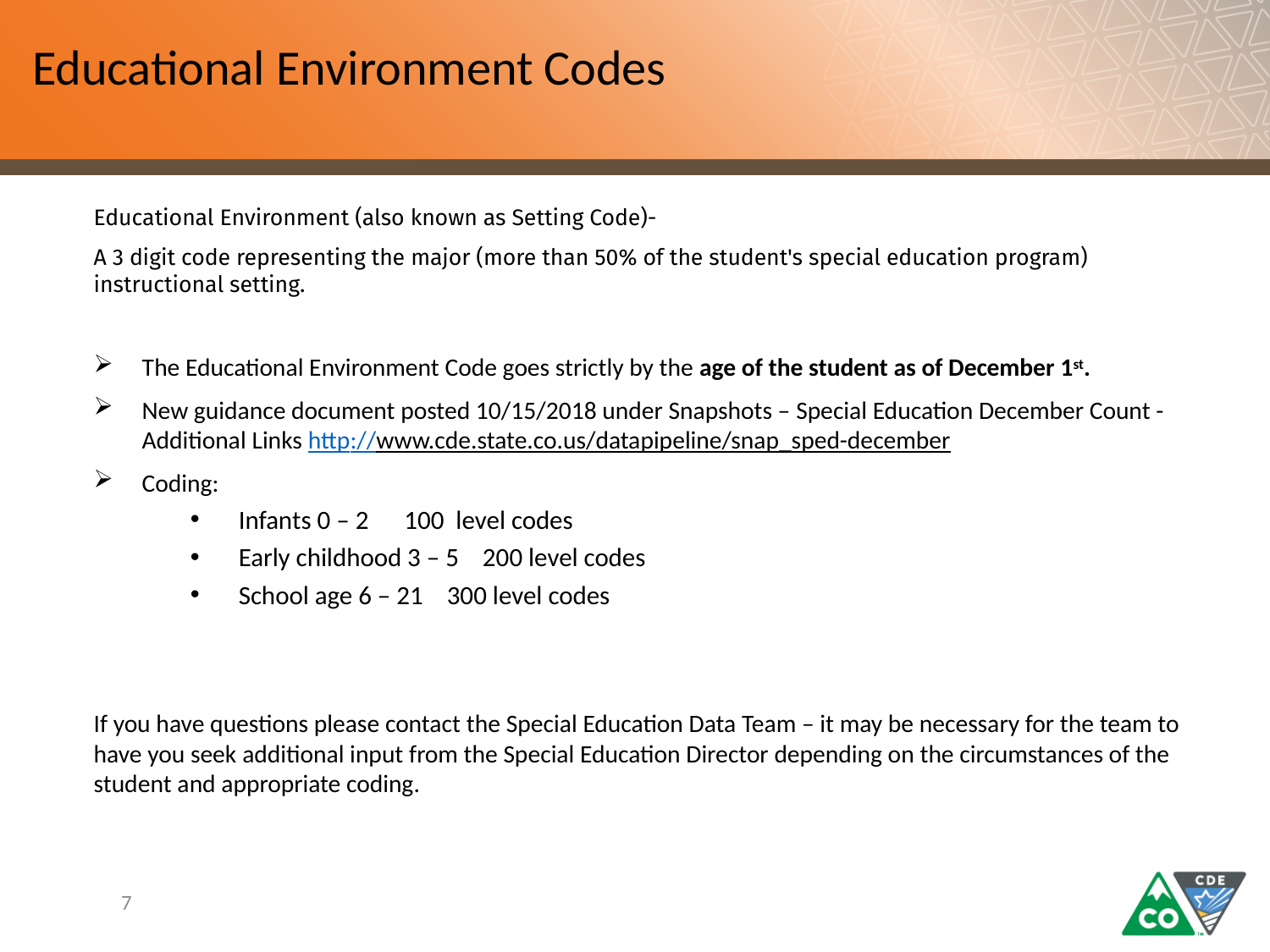

Educational Environment Codes
Educational Environment (also known as Setting Code)-
A 3 digit code representing the major (more than 50% of the student's special education program) instructional setting.

The Educational Environment Code goes strictly by the age of the student as of December 1st.
New guidance document posted 10/15/2018 under Snapshots – Special Education December Count -  Additional Links http://www.cde.state.co.us/datapipeline/snap_sped-december
Coding:
Infants 0 – 2      100  level codes
Early childhood 3 – 5    200 level codes
School age 6 – 21    300 level codes

If you have questions please contact the Special Education Data Team – it may be necessary for the team to have you seek additional input from the Special Education Director depending on the circumstances of the student and appropriate coding.

7